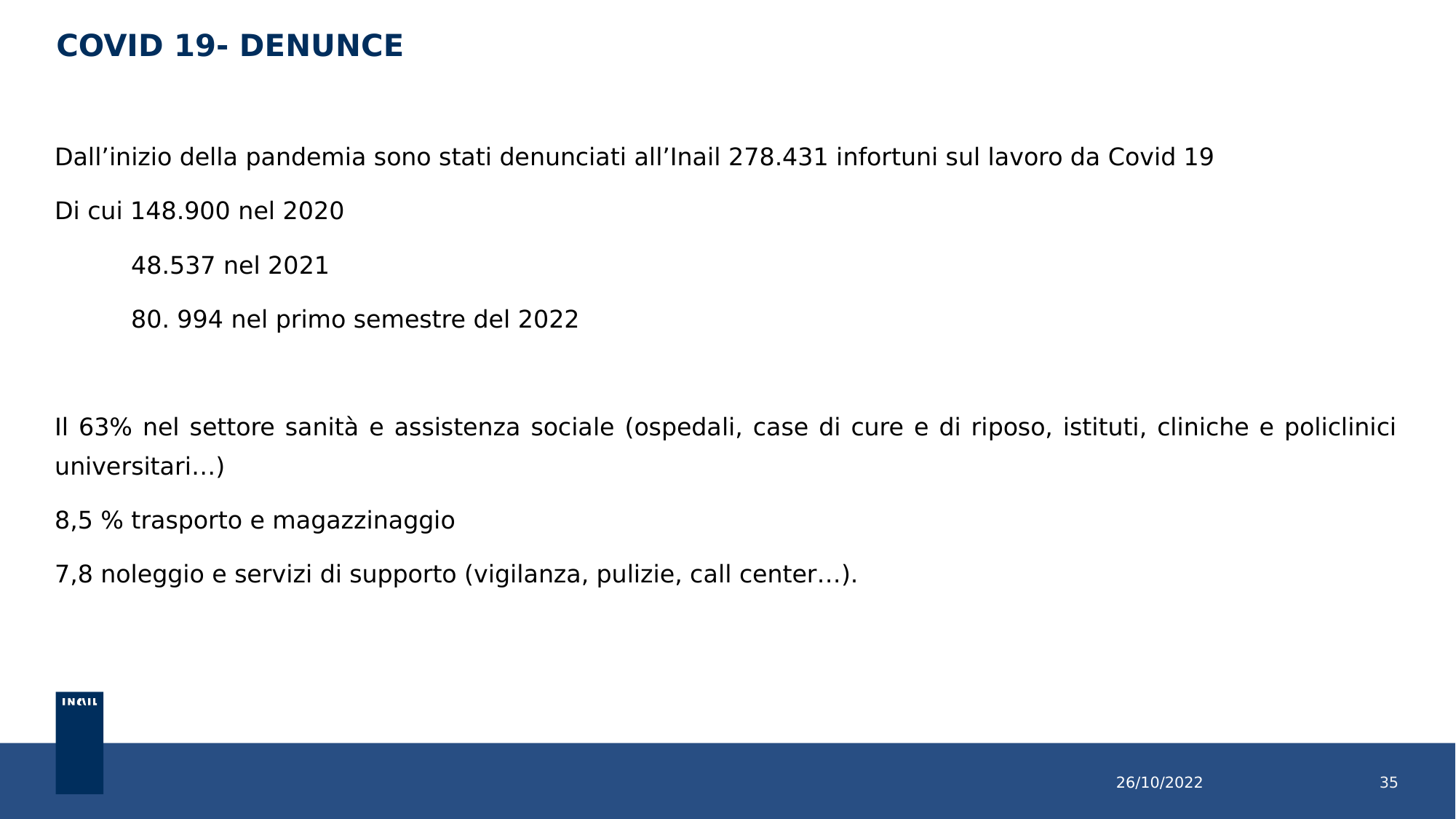

# COVID 19- DENUNCE
Dall’inizio della pandemia sono stati denunciati all’Inail 278.431 infortuni sul lavoro da Covid 19
Di cui 148.900 nel 2020
          48.537 nel 2021
          80. 994 nel primo semestre del 2022

Il 63% nel settore sanità e assistenza sociale (ospedali, case di cure e di riposo, istituti, cliniche e policlinici universitari…)
8,5 % trasporto e magazzinaggio
7,8 noleggio e servizi di supporto (vigilanza, pulizie, call center…).

26/10/2022
35